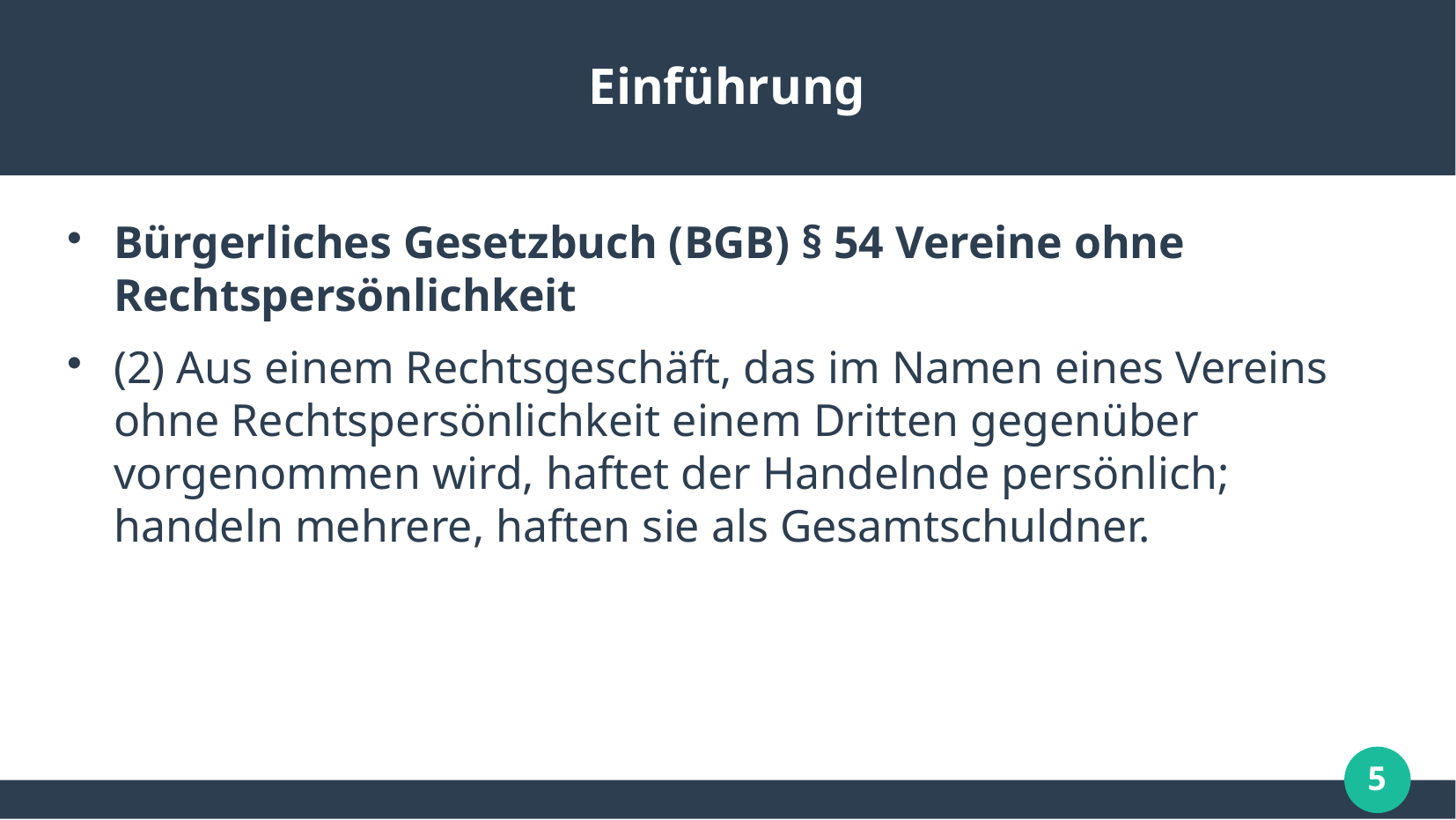

# Einführung
Bürgerliches Gesetzbuch (BGB) § 54 Vereine ohne Rechtspersönlichkeit
(2) Aus einem Rechtsgeschäft, das im Namen eines Vereins ohne Rechtspersönlichkeit einem Dritten gegenüber vorgenommen wird, haftet der Handelnde persönlich; handeln mehrere, haften sie als Gesamtschuldner.